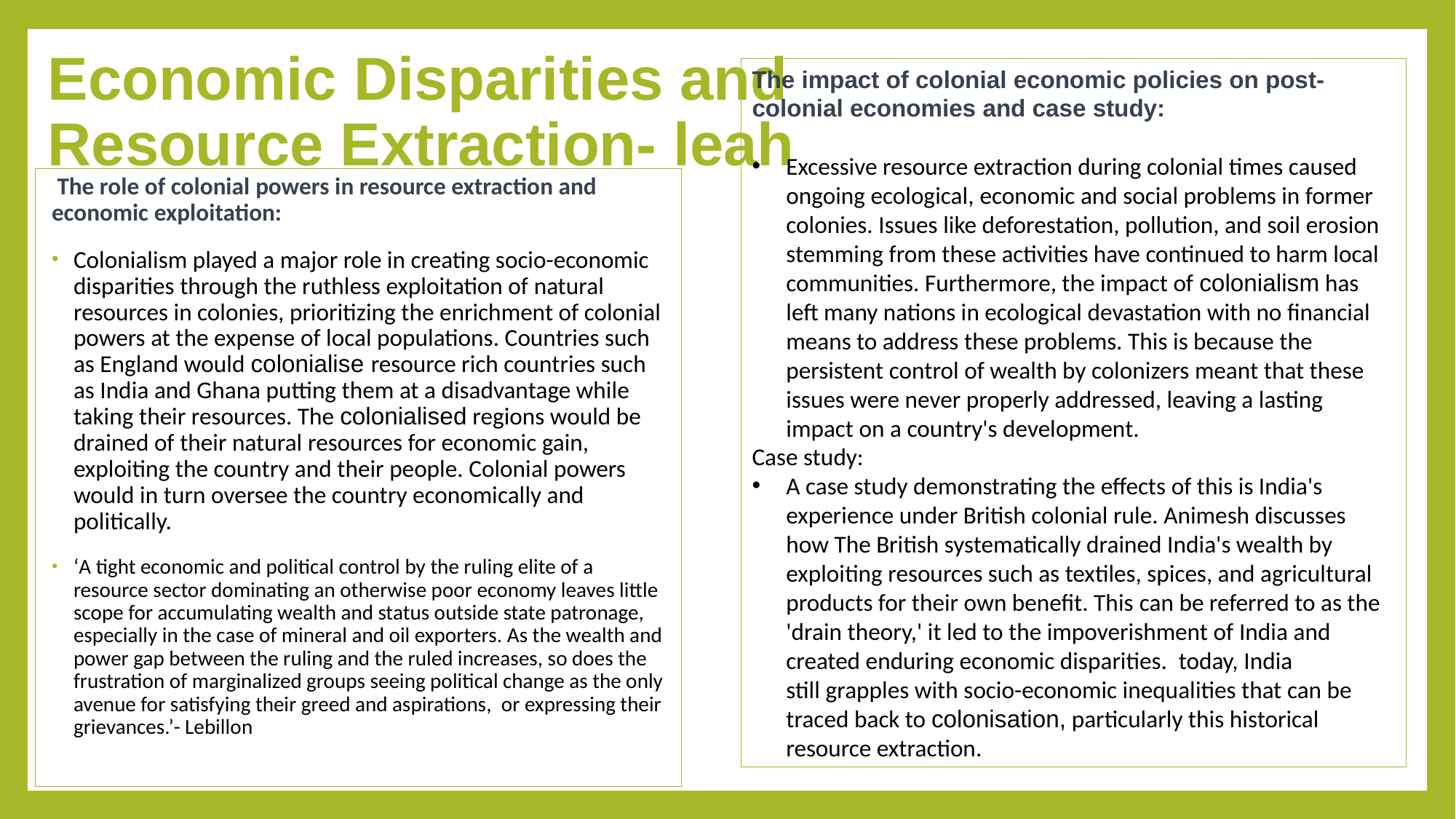

# Economic Disparities and Resource Extraction- leah
The impact of colonial economic policies on post-colonial economies and case study:
Excessive resource extraction during colonial times caused ongoing ecological, economic and social problems in former colonies. Issues like deforestation, pollution, and soil erosion stemming from these activities have continued to harm local communities. Furthermore, the impact of colonialism has left many nations in ecological devastation with no financial means to address these problems. This is because the persistent control of wealth by colonizers meant that these issues were never properly addressed, leaving a lasting impact on a country's development.
Case study:
A case study demonstrating the effects of this is India's experience under British colonial rule. Animesh discusses how The British systematically drained India's wealth by exploiting resources such as textiles, spices, and agricultural products for their own benefit. This can be referred to as the 'drain theory,' it led to the impoverishment of India and created enduring economic disparities.  today, India still grapples with socio-economic inequalities that can be traced back to colonisation, particularly this historical resource extraction.
 The role of colonial powers in resource extraction and economic exploitation:
Colonialism played a major role in creating socio-economic disparities through the ruthless exploitation of natural resources in colonies, prioritizing the enrichment of colonial powers at the expense of local populations. Countries such as England would colonialise resource rich countries such as India and Ghana putting them at a disadvantage while taking their resources. The colonialised regions would be drained of their natural resources for economic gain, exploiting the country and their people. Colonial powers would in turn oversee the country economically and politically.
‘A tight economic and political control by the ruling elite of a resource sector dominating an otherwise poor economy leaves little scope for accumulating wealth and status outside state patronage, especially in the case of mineral and oil exporters. As the wealth and power gap between the ruling and the ruled increases, so does the frustration of marginalized groups seeing political change as the only avenue for satisfying their greed and aspirations,  or expressing their grievances.’- Lebillon